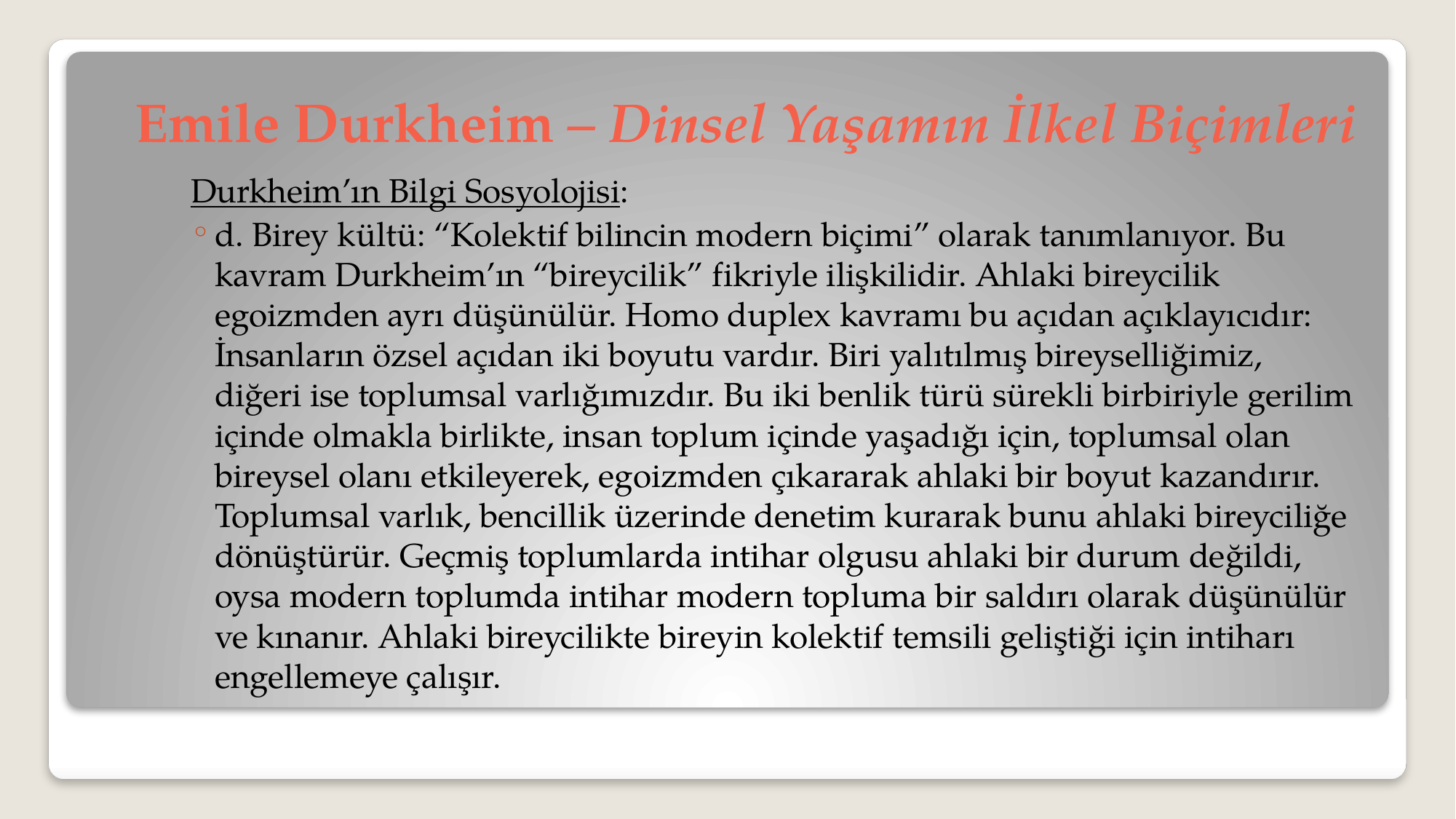

# Emile Durkheim – Dinsel Yaşamın İlkel Biçimleri
Durkheim’ın Bilgi Sosyolojisi:
d. Birey kültü: “Kolektif bilincin modern biçimi” olarak tanımlanıyor. Bu kavram Durkheim’ın “bireycilik” fikriyle ilişkilidir. Ahlaki bireycilik egoizmden ayrı düşünülür. Homo duplex kavramı bu açıdan açıklayıcıdır: İnsanların özsel açıdan iki boyutu vardır. Biri yalıtılmış bireyselliğimiz, diğeri ise toplumsal varlığımızdır. Bu iki benlik türü sürekli birbiriyle gerilim içinde olmakla birlikte, insan toplum içinde yaşadığı için, toplumsal olan bireysel olanı etkileyerek, egoizmden çıkararak ahlaki bir boyut kazandırır. Toplumsal varlık, bencillik üzerinde denetim kurarak bunu ahlaki bireyciliğe dönüştürür. Geçmiş toplumlarda intihar olgusu ahlaki bir durum değildi, oysa modern toplumda intihar modern topluma bir saldırı olarak düşünülür ve kınanır. Ahlaki bireycilikte bireyin kolektif temsili geliştiği için intiharı engellemeye çalışır.